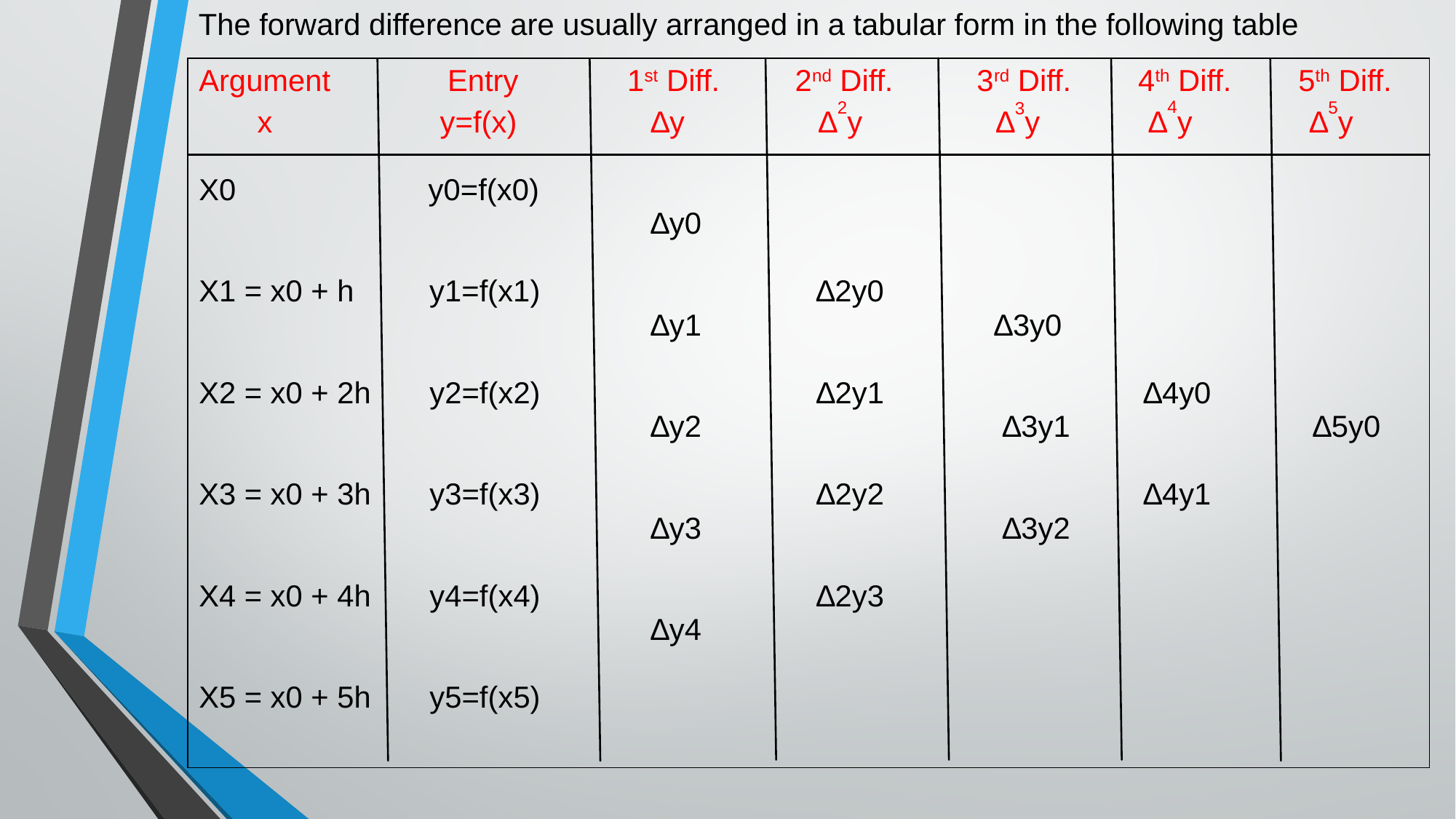

The forward difference are usually arranged in a tabular form in the following table

| Argument Entry 1st Diff. 2nd Diff. 3rd Diff. 4th Diff. 5th Diff. x y=f(x) ∆y ∆2y ∆3y ∆4y ∆5y X0 y0=f(x0) ∆y0 X1 = x0 + h y1=f(x1) ∆2y0 ∆y1 ∆3y0 X2 = x0 + 2h y2=f(x2) ∆2y1 ∆4y0 ∆y2 ∆3y1 ∆5y0 X3 = x0 + 3h y3=f(x3) ∆2y2 ∆4y1 ∆y3 ∆3y2 X4 = x0 + 4h y4=f(x4) ∆2y3 ∆y4 X5 = x0 + 5h y5=f(x5) |
| --- |